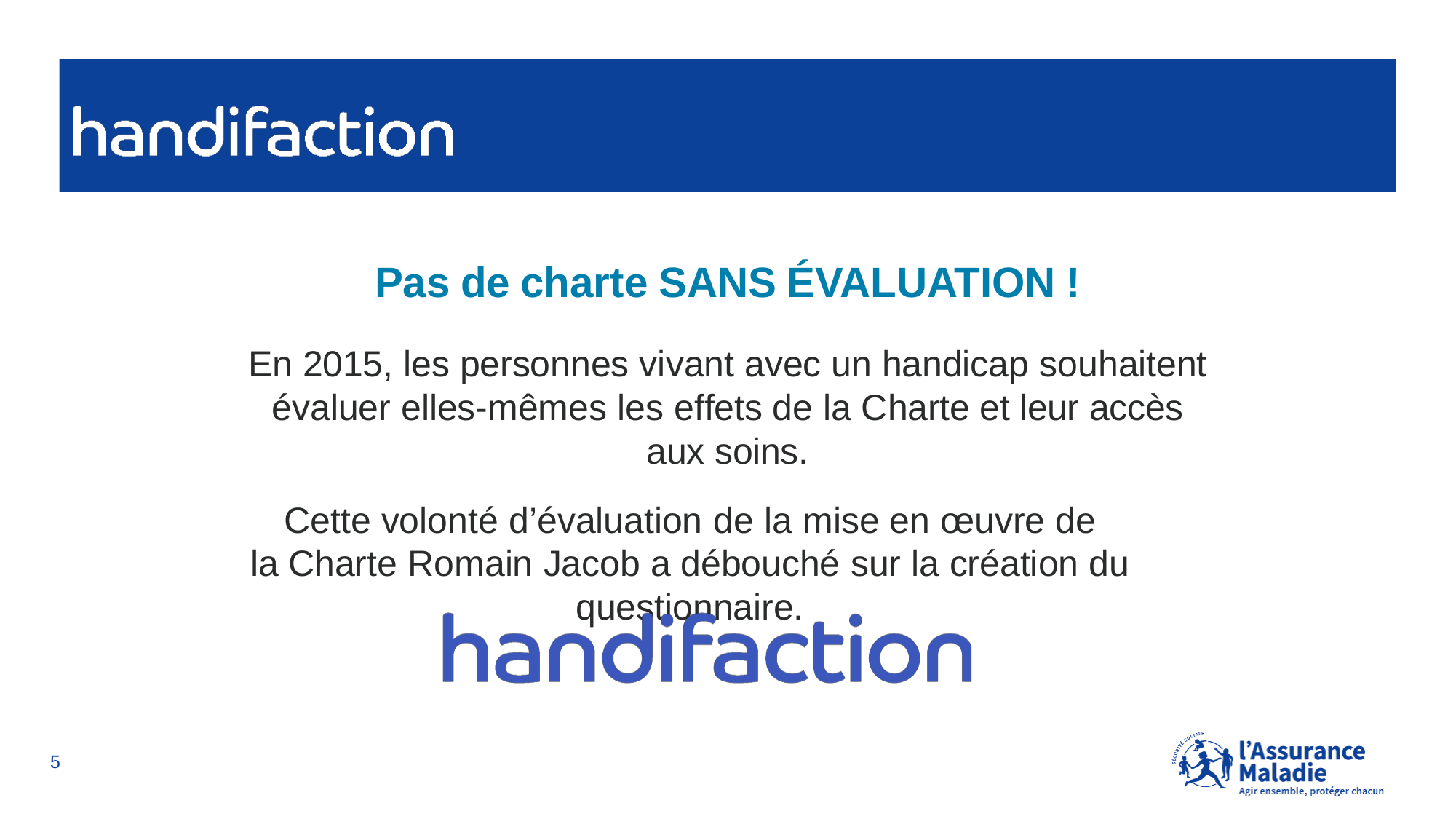

Pas de charte SANS ÉVALUATION !
En 2015, les personnes vivant avec un handicap souhaitent évaluer elles-mêmes les effets de la Charte et leur accès aux soins.
Cette volonté d’évaluation de la mise en œuvre de
la Charte Romain Jacob a débouché sur la création du questionnaire.

5